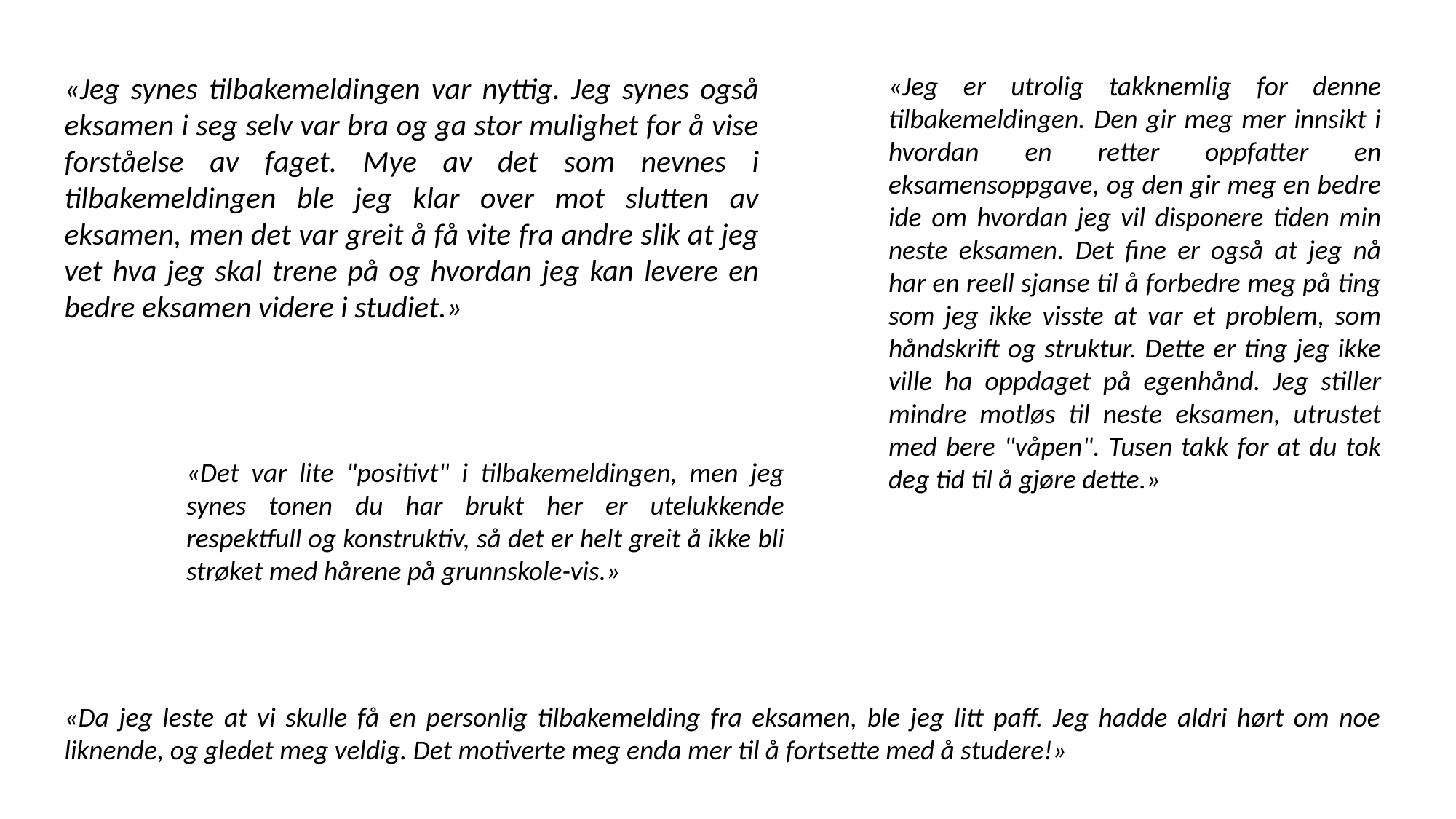

«Jeg synes tilbakemeldingen var nyttig. Jeg synes også eksamen i seg selv var bra og ga stor mulighet for å vise forståelse av faget. Mye av det som nevnes i tilbakemeldingen ble jeg klar over mot slutten av eksamen, men det var greit å få vite fra andre slik at jeg vet hva jeg skal trene på og hvordan jeg kan levere en bedre eksamen videre i studiet.»
«Jeg er utrolig takknemlig for denne tilbakemeldingen. Den gir meg mer innsikt i hvordan en retter oppfatter en eksamensoppgave, og den gir meg en bedre ide om hvordan jeg vil disponere tiden min neste eksamen. Det fine er også at jeg nå har en reell sjanse til å forbedre meg på ting som jeg ikke visste at var et problem, som håndskrift og struktur. Dette er ting jeg ikke ville ha oppdaget på egenhånd. Jeg stiller mindre motløs til neste eksamen, utrustet med bere "våpen". Tusen takk for at du tok deg tid til å gjøre dette.»
«Det var lite "positivt" i tilbakemeldingen, men jeg synes tonen du har brukt her er utelukkende respektfull og konstruktiv, så det er helt greit å ikke bli strøket med hårene på grunnskole-vis.»
«Da jeg leste at vi skulle få en personlig tilbakemelding fra eksamen, ble jeg litt paff. Jeg hadde aldri hørt om noe liknende, og gledet meg veldig. Det motiverte meg enda mer til å fortsette med å studere!»